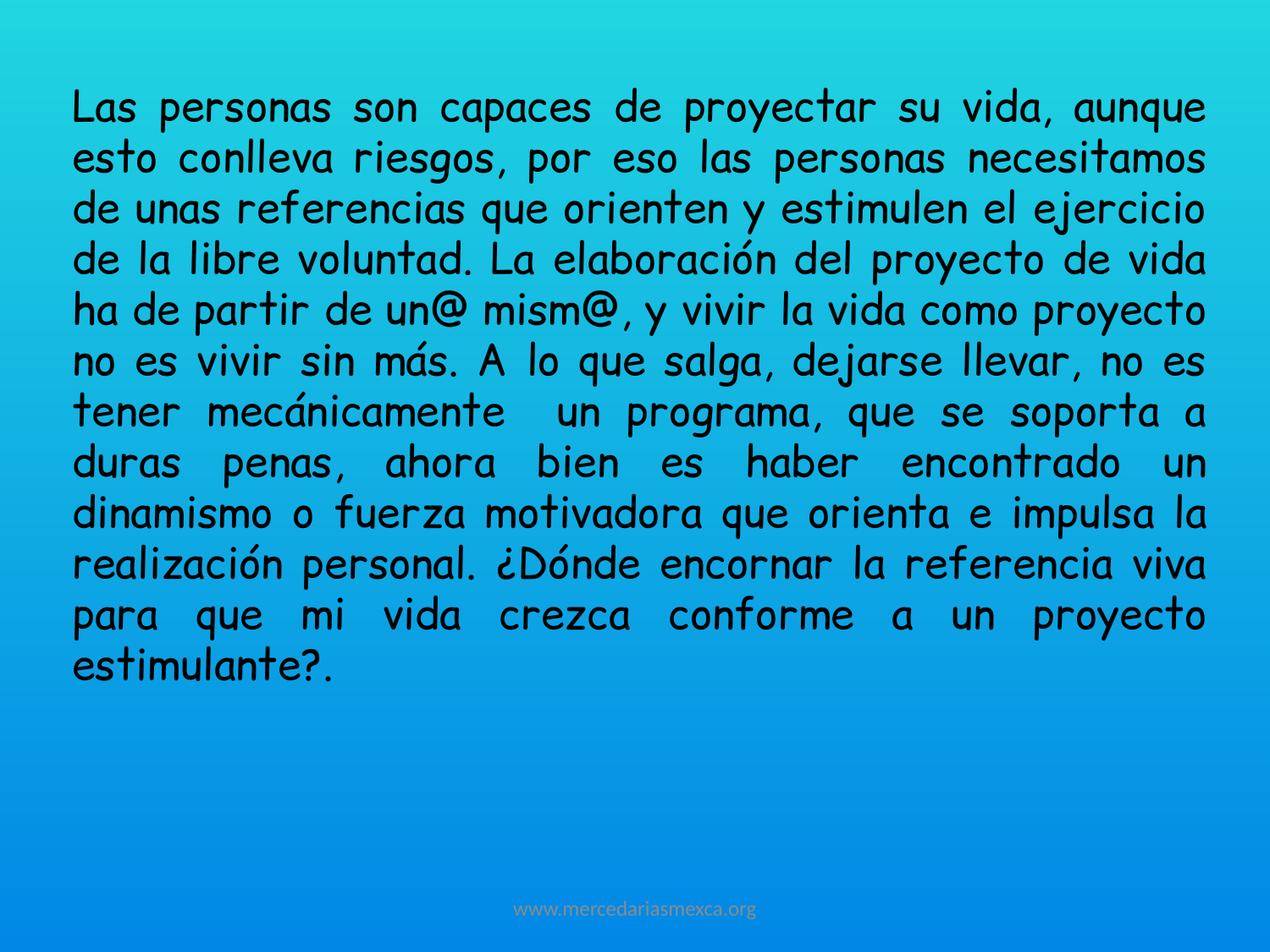

Las personas son capaces de proyectar su vida, aunque esto conlleva riesgos, por eso las personas necesitamos de unas referencias que orienten y estimulen el ejercicio de la libre voluntad. La elaboración del proyecto de vida ha de partir de un@ mism@, y vivir la vida como proyecto no es vivir sin más. A lo que salga, dejarse llevar, no es tener mecánicamente  un programa, que se soporta a duras penas, ahora bien es haber encontrado un dinamismo o fuerza motivadora que orienta e impulsa la realización personal. ¿Dónde encornar la referencia viva para que mi vida crezca conforme a un proyecto estimulante?.

www.mercedariasmexca.org